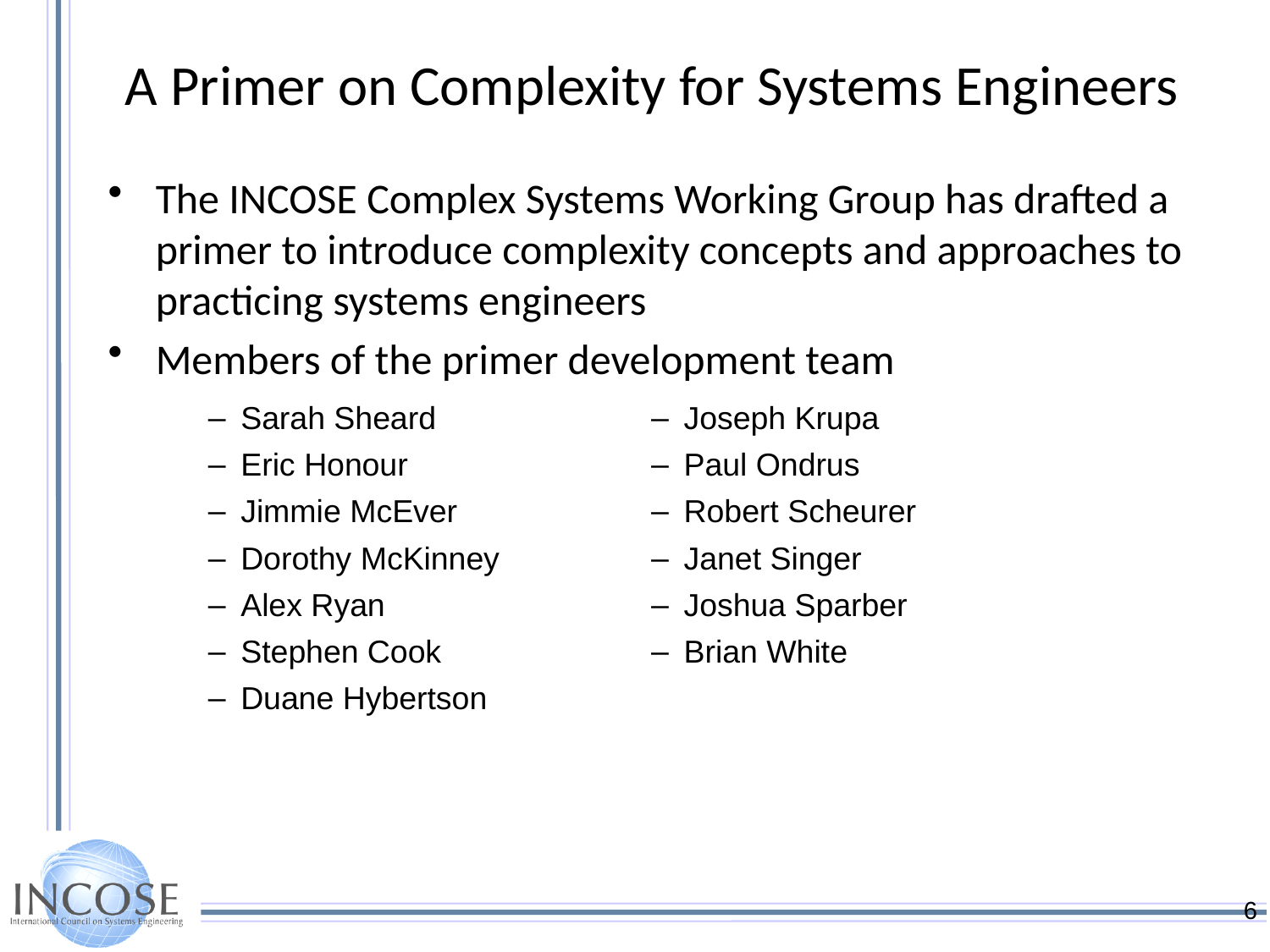

# A Primer on Complexity for Systems Engineers
The INCOSE Complex Systems Working Group has drafted a primer to introduce complexity concepts and approaches to practicing systems engineers
Members of the primer development team
Sarah Sheard
Eric Honour
Jimmie McEver
Dorothy McKinney
Alex Ryan
Stephen Cook
Duane Hybertson
Joseph Krupa
Paul Ondrus
Robert Scheurer
Janet Singer
Joshua Sparber
Brian White
6